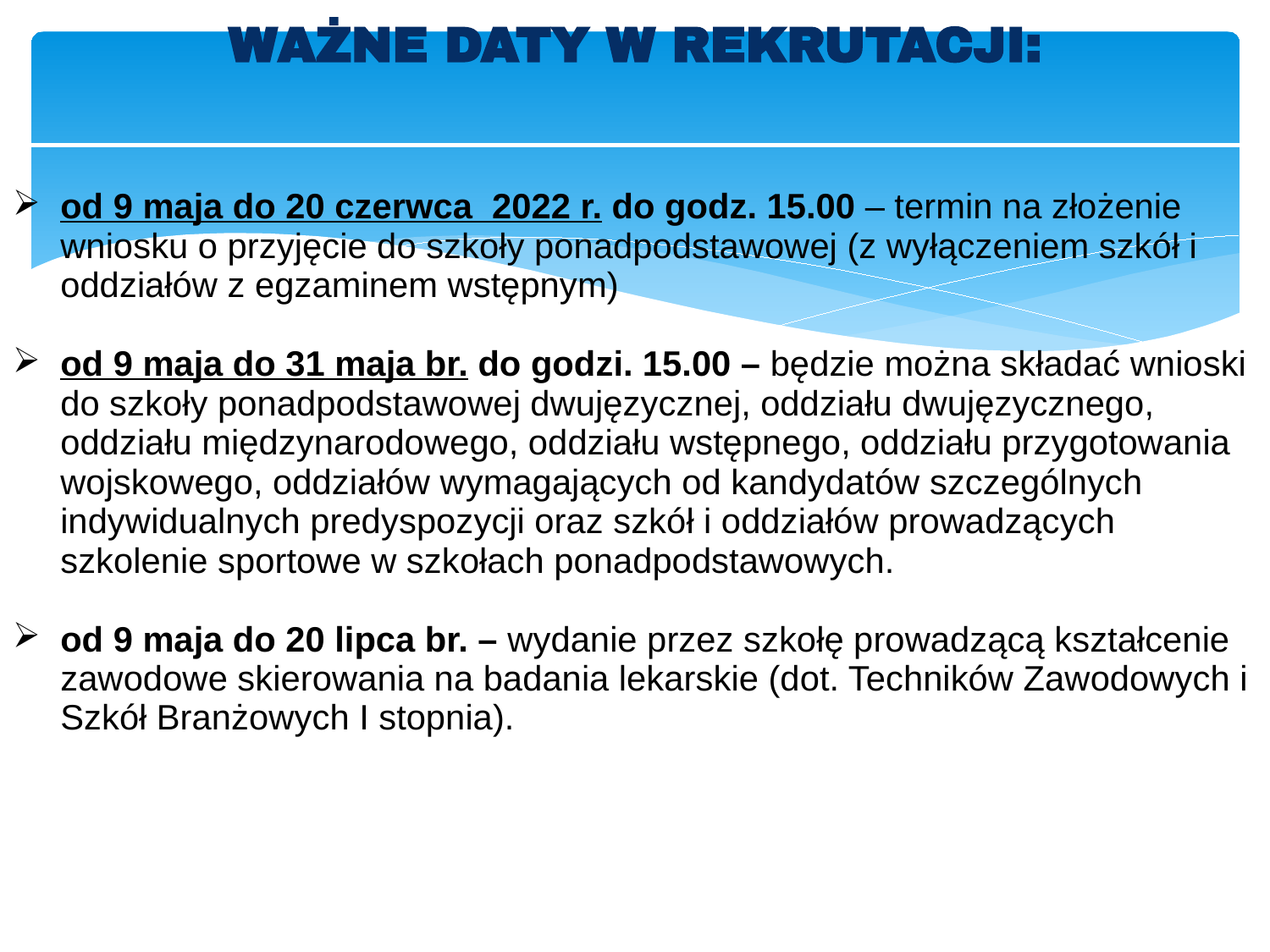

| WAŻNE DATY W REKRUTACJI: |
| --- |
| od 9 maja do 20 czerwca 2022 r. do godz. 15.00 – termin na złożenie wniosku o przyjęcie do szkoły ponadpodstawowej (z wyłączeniem szkół i oddziałów z egzaminem wstępnym) od 9 maja do 31 maja br. do godzi. 15.00 – będzie można składać wnioski do szkoły ponadpodstawowej dwujęzycznej, oddziału dwujęzycznego, oddziału międzynarodowego, oddziału wstępnego, oddziału przygotowania wojskowego, oddziałów wymagających od kandydatów szczególnych indywidualnych predyspozycji oraz szkół i oddziałów prowadzących szkolenie sportowe w szkołach ponadpodstawowych. od 9 maja do 20 lipca br. – wydanie przez szkołę prowadzącą kształcenie zawodowe skierowania na badania lekarskie (dot. Techników Zawodowych i Szkół Branżowych I stopnia). |
|  |